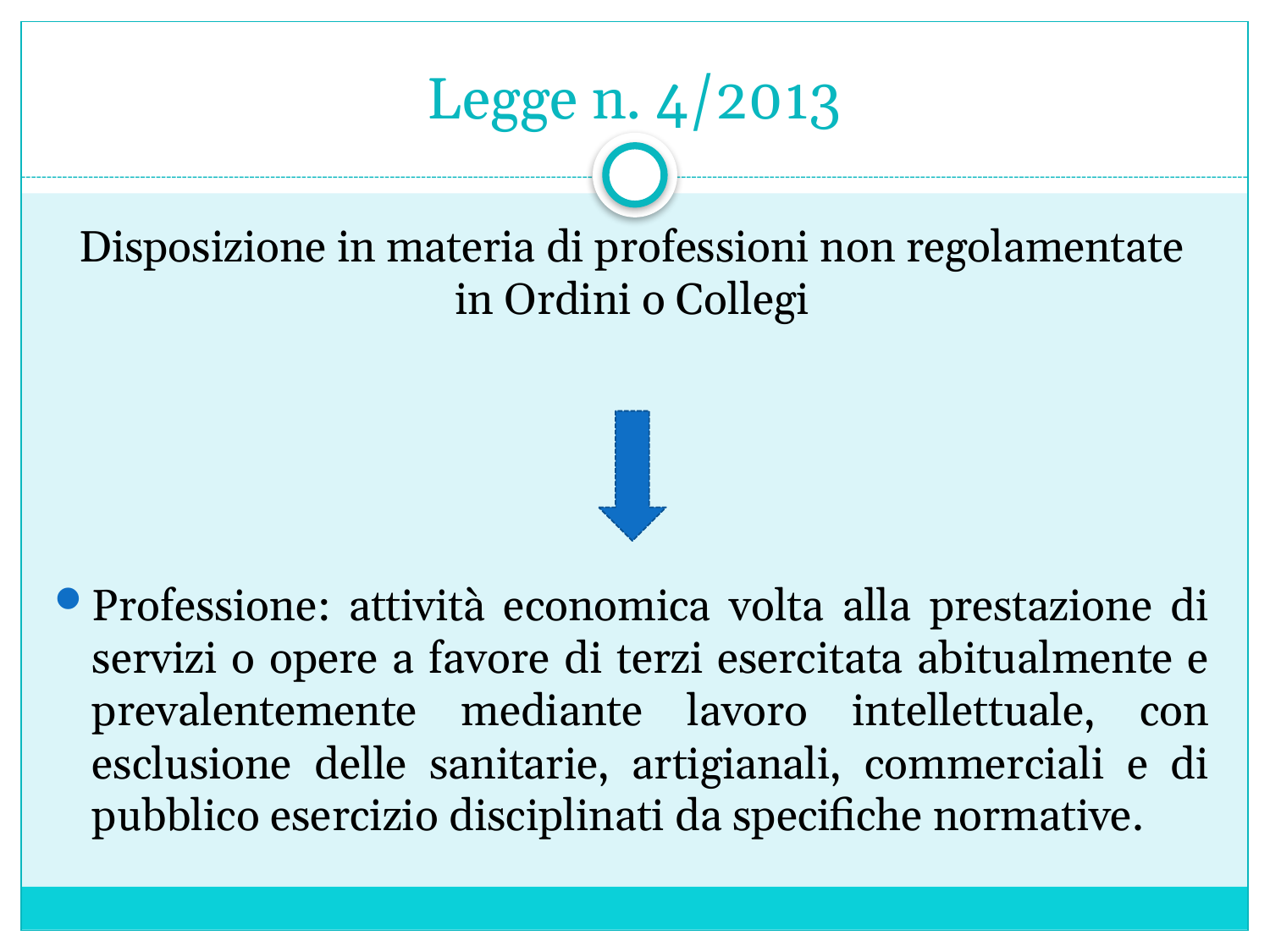

# Legge n. 4/2013
Disposizione in materia di professioni non regolamentate in Ordini o Collegi

Professione: attività economica volta alla prestazione di servizi o opere a favore di terzi esercitata abitualmente e prevalentemente mediante lavoro intellettuale, con esclusione delle sanitarie, artigianali, commerciali e di pubblico esercizio disciplinati da specifiche normative.